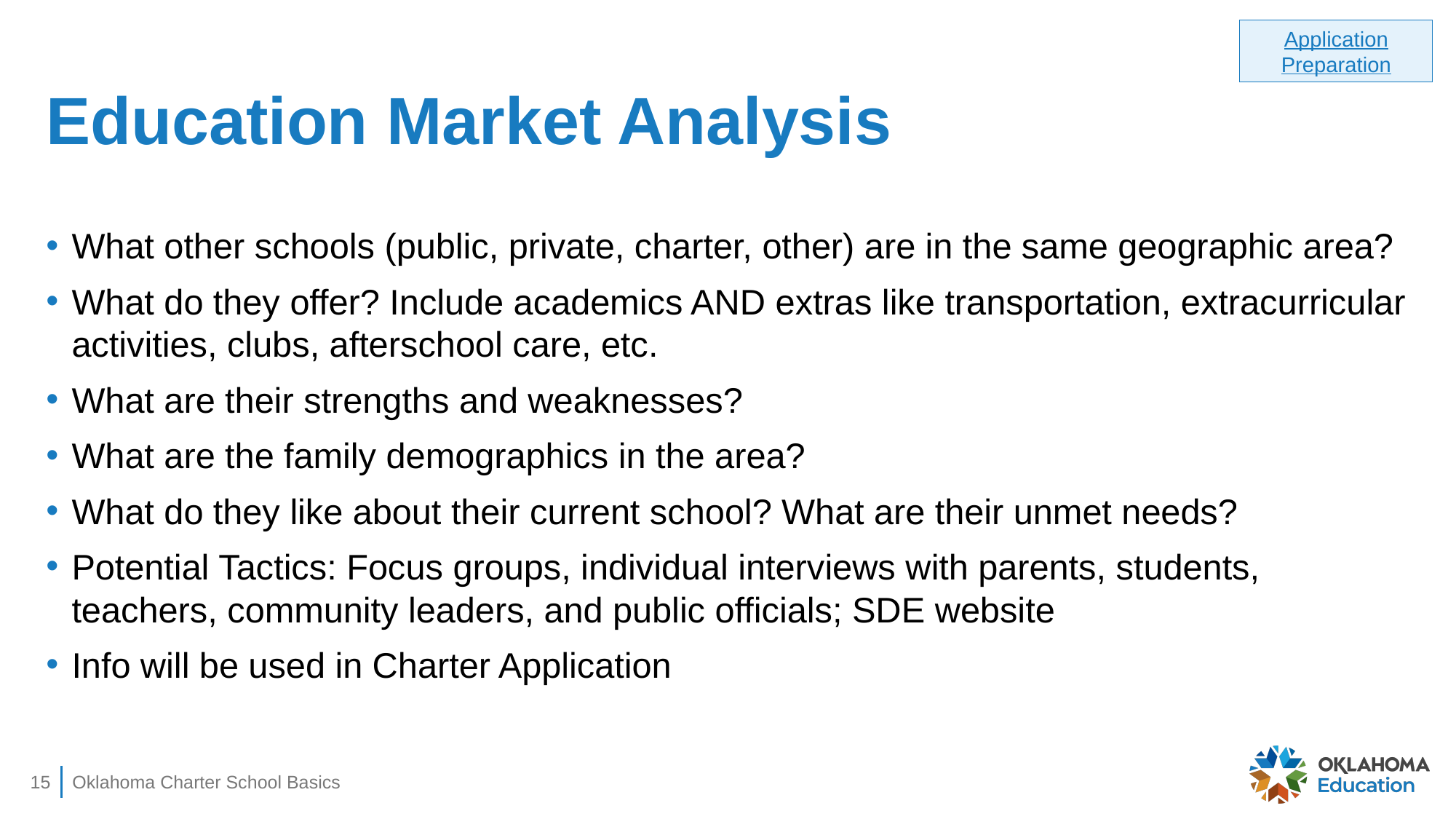

Application Preparation
# Education Market Analysis
What other schools (public, private, charter, other) are in the same geographic area?
What do they offer? Include academics AND extras like transportation, extracurricular activities, clubs, afterschool care, etc.
What are their strengths and weaknesses?
What are the family demographics in the area?
What do they like about their current school? What are their unmet needs?
Potential Tactics: Focus groups, individual interviews with parents, students, teachers, community leaders, and public officials; SDE website
Info will be used in Charter Application
15
Oklahoma Charter School Basics